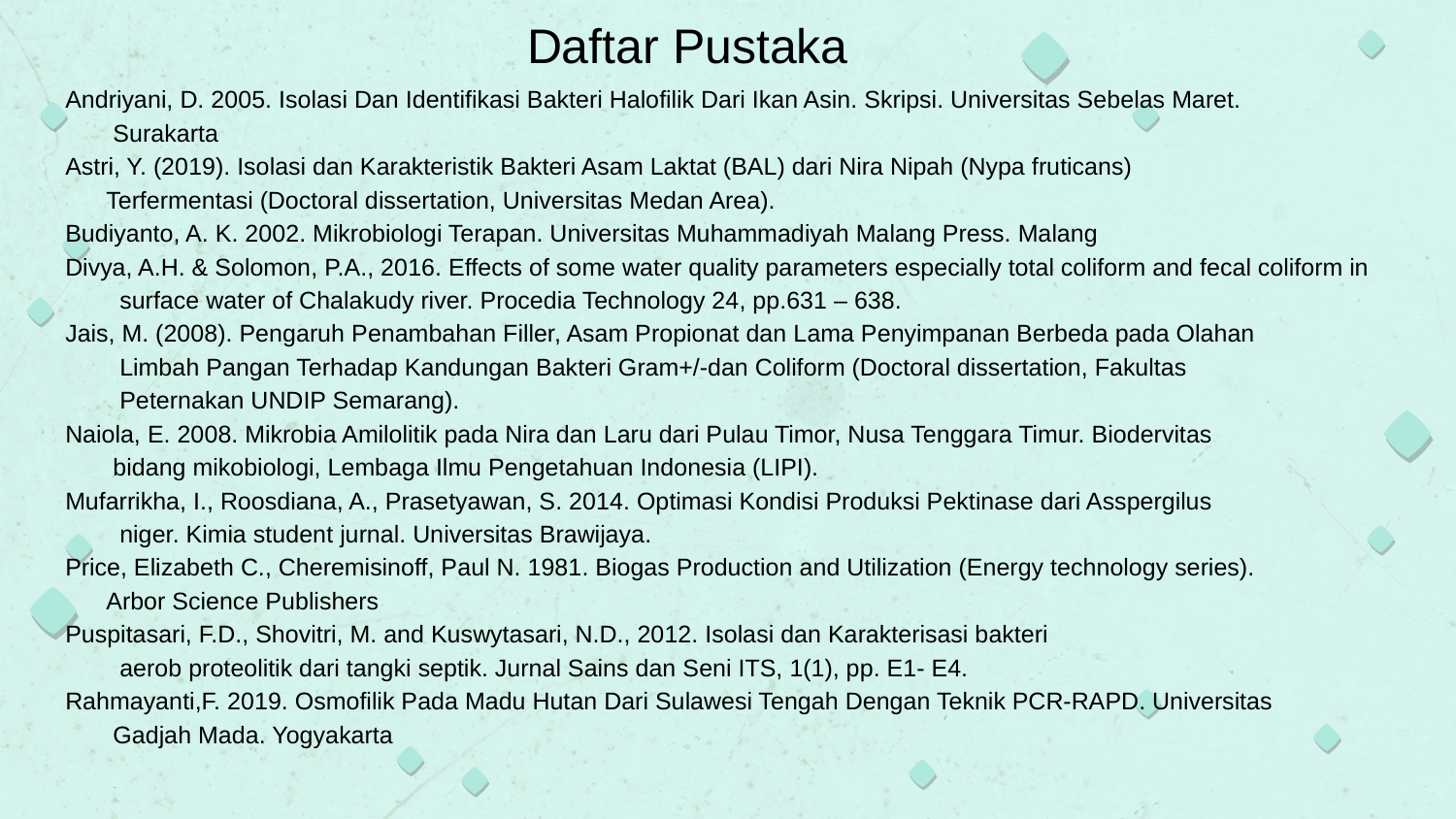

# Daftar Pustaka
Andriyani, D. 2005. Isolasi Dan Identifikasi Bakteri Halofilik Dari Ikan Asin. Skripsi. Universitas Sebelas Maret.
       Surakarta
Astri, Y. (2019). Isolasi dan Karakteristik Bakteri Asam Laktat (BAL) dari Nira Nipah (Nypa fruticans)
      Terfermentasi (Doctoral dissertation, Universitas Medan Area).
Budiyanto, A. K. 2002. Mikrobiologi Terapan. Universitas Muhammadiyah Malang Press. Malang
Divya, A.H. & Solomon, P.A., 2016. Effects of some water quality parameters especially total coliform and fecal coliform in
        surface water of Chalakudy river. Procedia Technology 24, pp.631 – 638.
Jais, M. (2008). Pengaruh Penambahan Filler, Asam Propionat dan Lama Penyimpanan Berbeda pada Olahan
        Limbah Pangan Terhadap Kandungan Bakteri Gram+/-dan Coliform (Doctoral dissertation, Fakultas
        Peternakan UNDIP Semarang).
Naiola, E. 2008. Mikrobia Amilolitik pada Nira dan Laru dari Pulau Timor, Nusa Tenggara Timur. Biodervitas
       bidang mikobiologi, Lembaga Ilmu Pengetahuan Indonesia (LIPI).
Mufarrikha, I., Roosdiana, A., Prasetyawan, S. 2014. Optimasi Kondisi Produksi Pektinase dari Asspergilus
        niger. Kimia student jurnal. Universitas Brawijaya.
Price, Elizabeth C., Cheremisinoff, Paul N. 1981. Biogas Production and Utilization (Energy technology series).
      Arbor Science Publishers
Puspitasari, F.D., Shovitri, M. and Kuswytasari, N.D., 2012. Isolasi dan Karakterisasi bakteri
        aerob proteolitik dari tangki septik. Jurnal Sains dan Seni ITS, 1(1), pp. E1- E4.
Rahmayanti,F. 2019. Osmofilik Pada Madu Hutan Dari Sulawesi Tengah Dengan Teknik PCR-RAPD. Universitas
       Gadjah Mada. Yogyakarta